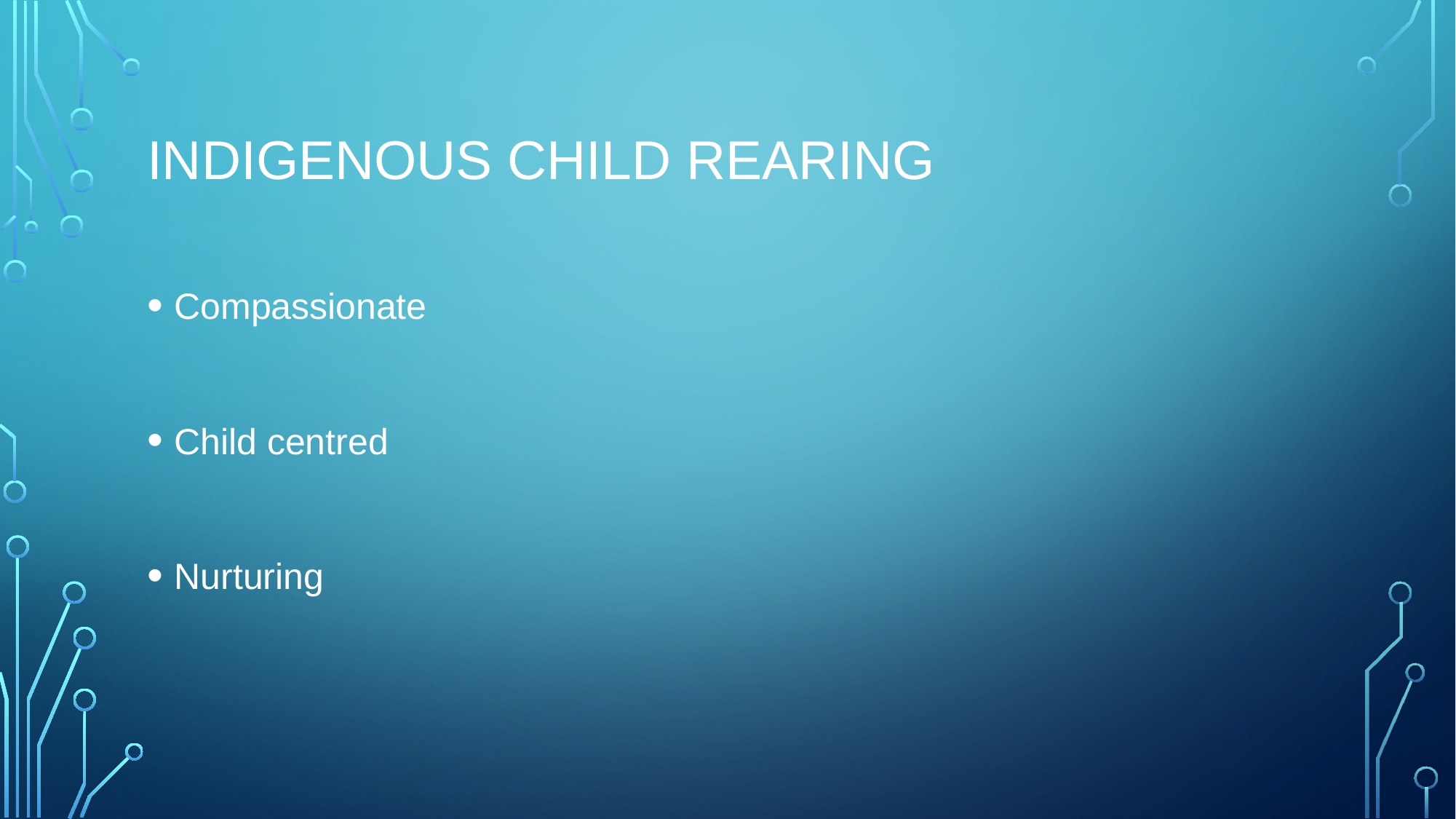

# Indigenous child rearing
Compassionate

Child centred

Nurturing